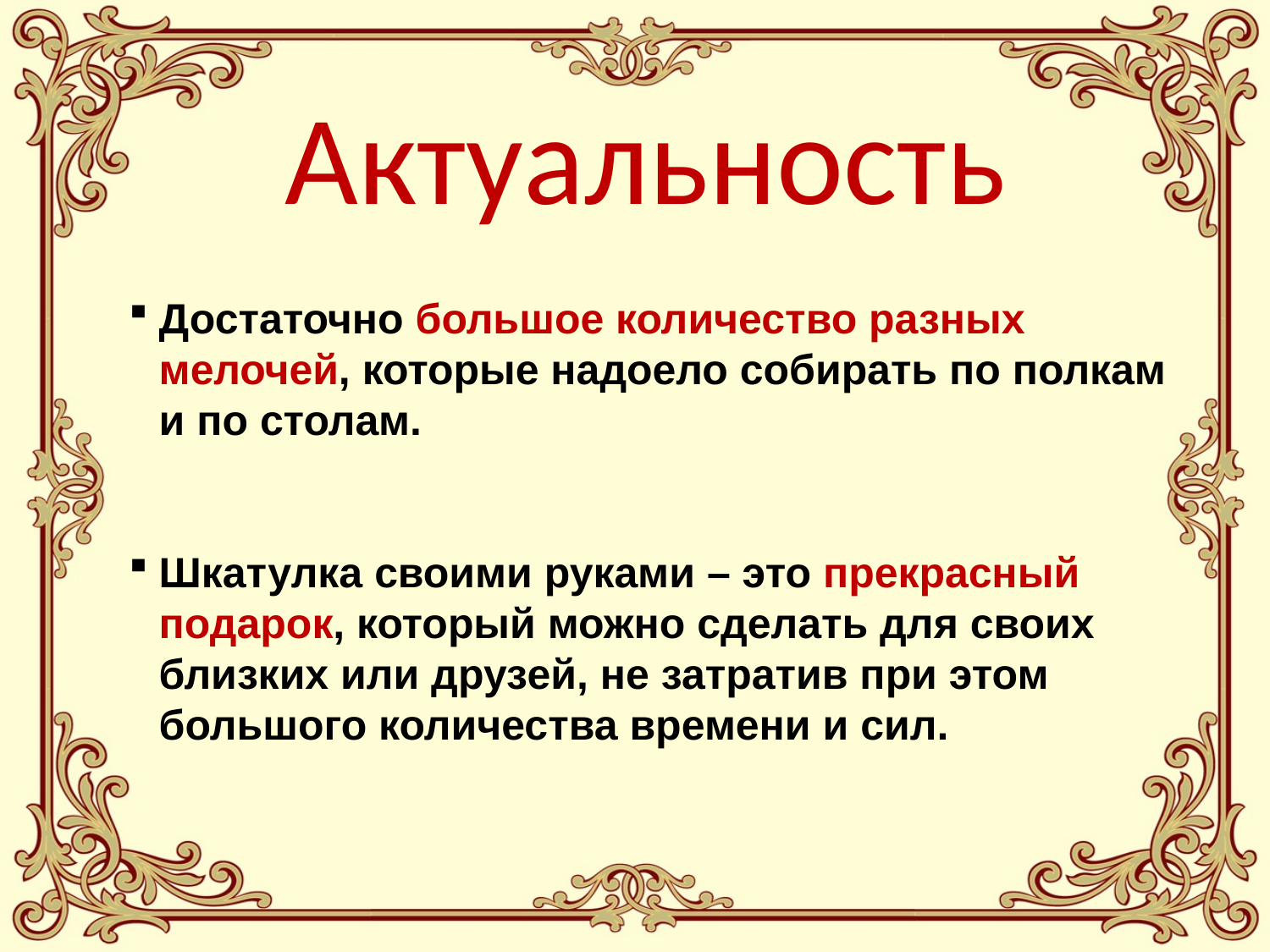

# Актуальность
Достаточно большое количество разных мелочей, которые надоело собирать по полкам и по столам.

Шкатулка своими руками – это прекрасный подарок, который можно сделать для своих близких или друзей, не затратив при этом большого количества времени и сил.